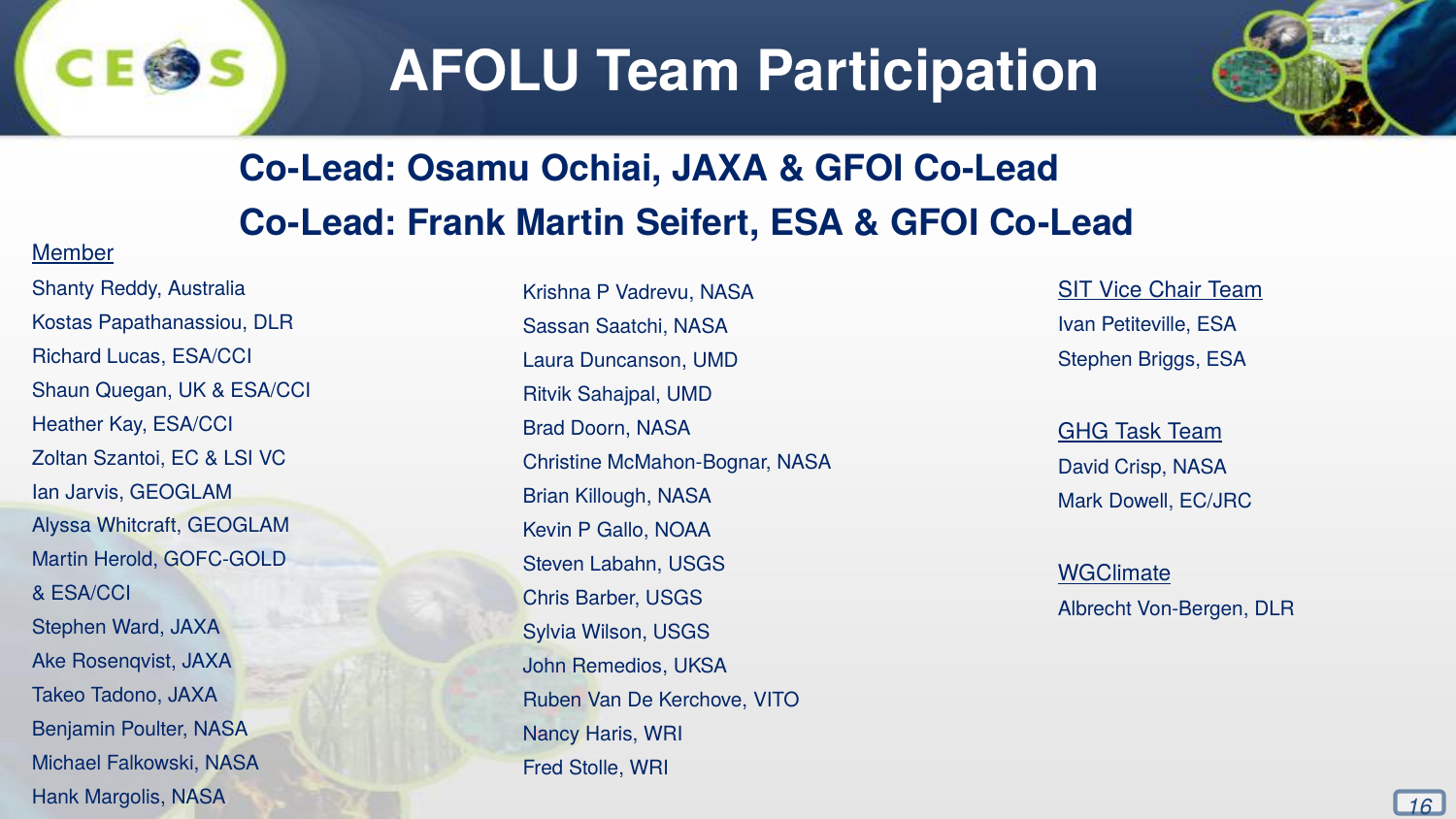

AFOLU Team Participation
Co-Lead: Osamu Ochiai, JAXA & GFOI Co-Lead
Co-Lead: Frank Martin Seifert, ESA & GFOI Co-Lead
Member
Shanty Reddy, Australia
Kostas Papathanassiou, DLR
Richard Lucas, ESA/CCI
Shaun Quegan, UK & ESA/CCI
Heather Kay, ESA/CCI
Zoltan Szantoi, EC & LSI VC
Ian Jarvis, GEOGLAM
Alyssa Whitcraft, GEOGLAM
Martin Herold, GOFC-GOLD
& ESA/CCI
Stephen Ward, JAXA
Ake Rosenqvist, JAXA
Takeo Tadono, JAXA
Benjamin Poulter, NASA
Michael Falkowski, NASA
Hank Margolis, NASA

SIT Vice Chair Team
Ivan Petiteville, ESA
Stephen Briggs, ESA

GHG Task Team
David Crisp, NASA
Mark Dowell, EC/JRC

WGClimate
Albrecht Von-Bergen, DLR

Krishna P Vadrevu, NASA
Sassan Saatchi, NASA
Laura Duncanson, UMD
Ritvik Sahajpal, UMD
Brad Doorn, NASA
Christine McMahon-Bognar, NASA
Brian Killough, NASA
Kevin P Gallo, NOAA
Steven Labahn, USGS
Chris Barber, USGS
Sylvia Wilson, USGS
John Remedios, UKSA
Ruben Van De Kerchove, VITO
Nancy Haris, WRI
Fred Stolle, WRI

16